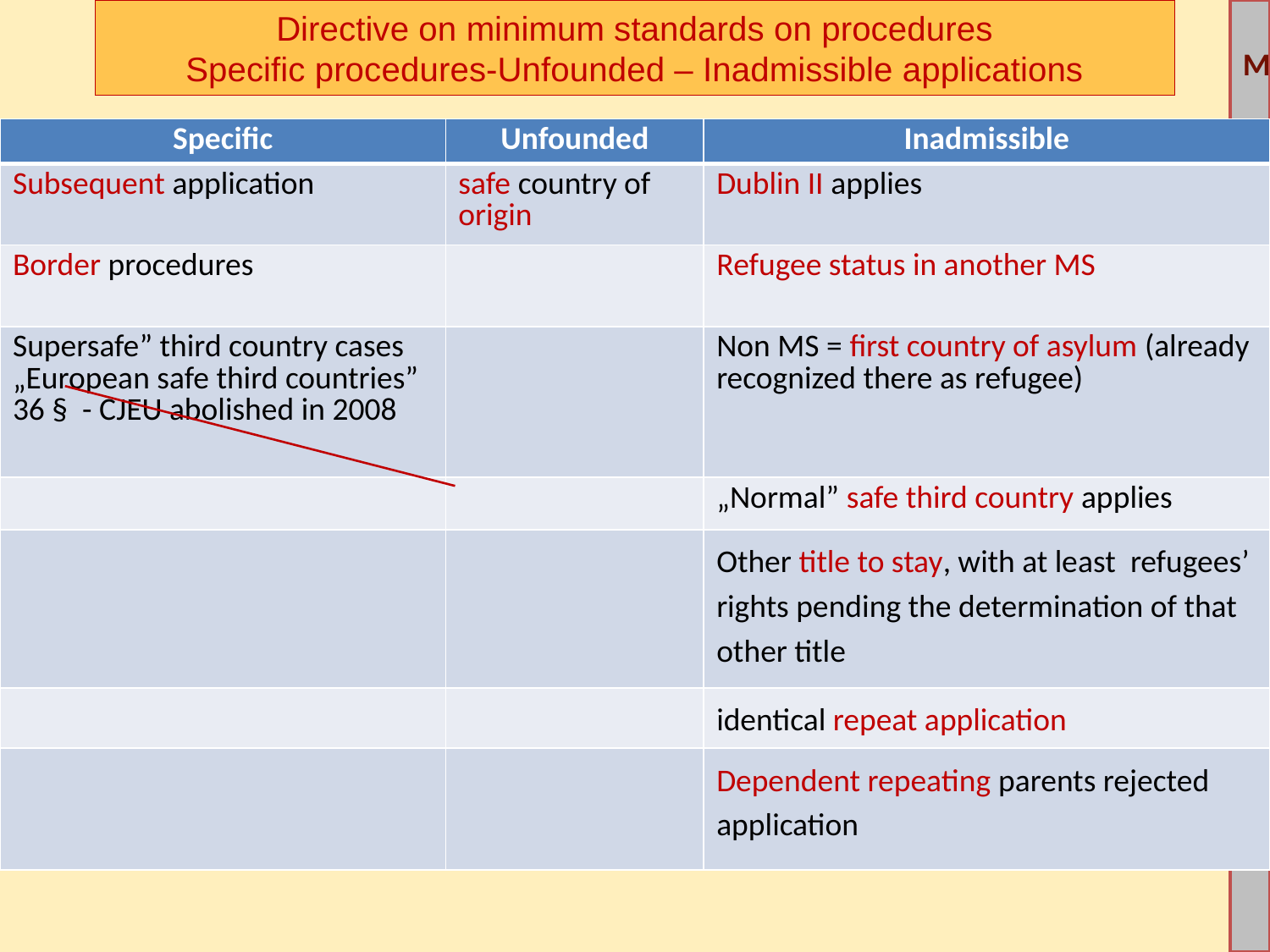

Directive on minimum standards on procedures
Specific procedures-Unfounded – Inadmissible applications
| Specific | Unfounded | Inadmissible |
| --- | --- | --- |
| Subsequent application | safe country of origin | Dublin II applies |
| Border procedures |  | Refugee status in another MS |
| Supersafe” third country cases „European safe third countries” 36 § - CJEU abolished in 2008 |  | Non MS = first country of asylum (already recognized there as refugee) |
|  |  | „Normal” safe third country applies |
|  |  | Other title to stay, with at least refugees’ rights pending the determination of that other title |
|  |  | identical repeat application |
|  |  | Dependent repeating parents rejected application |